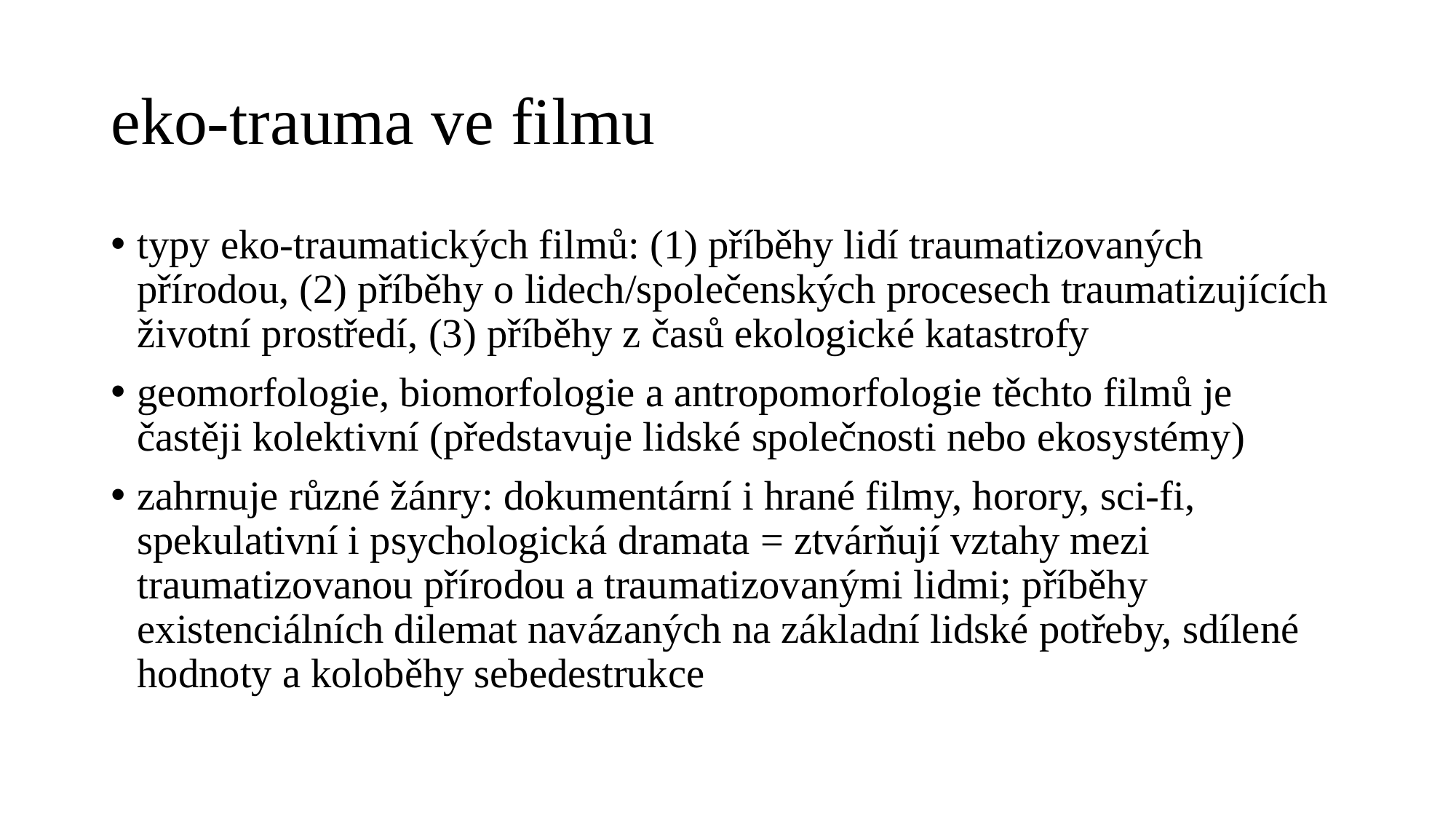

# eko-trauma ve filmu
typy eko-traumatických filmů: (1) příběhy lidí traumatizovaných přírodou, (2) příběhy o lidech/společenských procesech traumatizujících životní prostředí, (3) příběhy z časů ekologické katastrofy
geomorfologie, biomorfologie a antropomorfologie těchto filmů je častěji kolektivní (představuje lidské společnosti nebo ekosystémy)
zahrnuje různé žánry: dokumentární i hrané filmy, horory, sci-fi, spekulativní i psychologická dramata = ztvárňují vztahy mezi traumatizovanou přírodou a traumatizovanými lidmi; příběhy existenciálních dilemat navázaných na základní lidské potřeby, sdílené hodnoty a koloběhy sebedestrukce